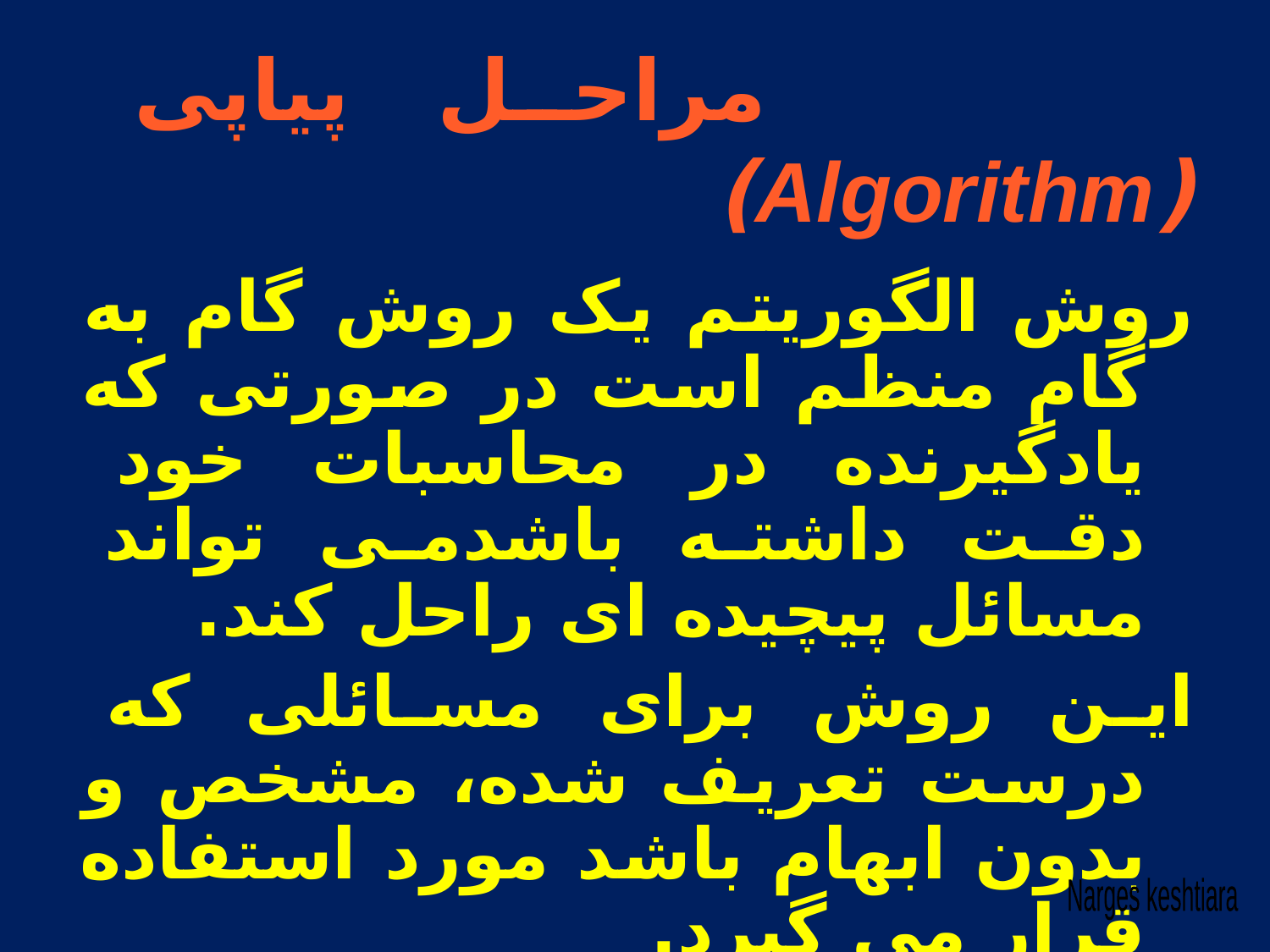

# مراحل پياپی (Algorithm)
روش الگوريتم يک روش گام به گام منظم است در صورتی که يادگيرنده در محاسبات خود دقت داشته باشدمی تواند مسائل پيچيده ای راحل کند.
اين روش برای مسائلی که درست تعريف شده، مشخص و بدون ابهام باشد مورد استفاده قرار می گيرد.
Narges keshtiara